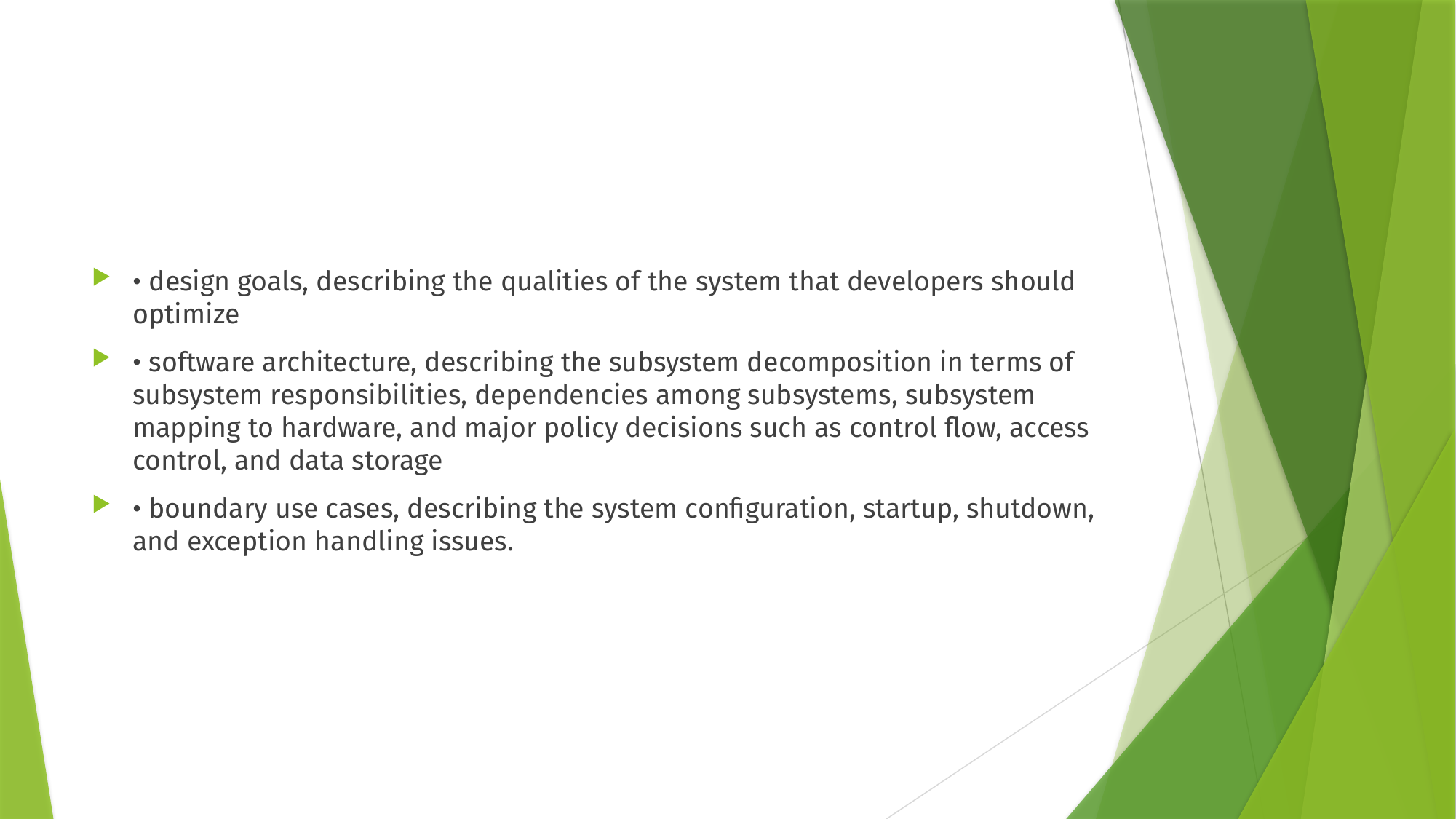

#
• design goals, describing the qualities of the system that developers should optimize
• software architecture, describing the subsystem decomposition in terms of subsystem responsibilities, dependencies among subsystems, subsystem mapping to hardware, and major policy decisions such as control flow, access control, and data storage
• boundary use cases, describing the system configuration, startup, shutdown, and exception handling issues.